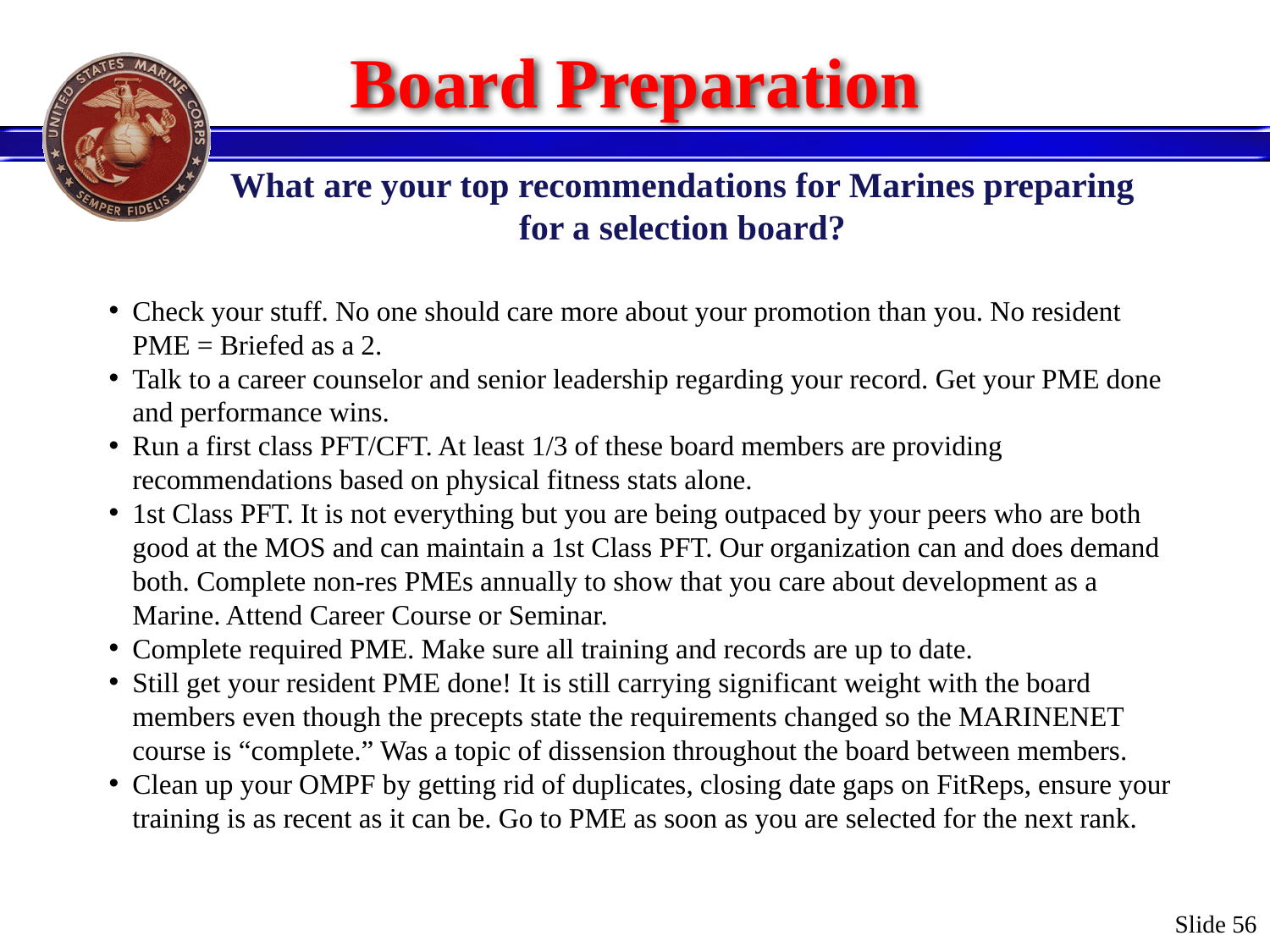

# Board Preparation
What are your top recommendations for Marines preparing for a selection board?
Check your stuff. No one should care more about your promotion than you. No resident PME = Briefed as a 2.
Talk to a career counselor and senior leadership regarding your record. Get your PME done and performance wins.
Run a first class PFT/CFT. At least 1/3 of these board members are providing recommendations based on physical fitness stats alone.
1st Class PFT. It is not everything but you are being outpaced by your peers who are both good at the MOS and can maintain a 1st Class PFT. Our organization can and does demand both. Complete non-res PMEs annually to show that you care about development as a Marine. Attend Career Course or Seminar.
Complete required PME. Make sure all training and records are up to date.
Still get your resident PME done! It is still carrying significant weight with the board members even though the precepts state the requirements changed so the MARINENET course is “complete.” Was a topic of dissension throughout the board between members.
Clean up your OMPF by getting rid of duplicates, closing date gaps on FitReps, ensure your training is as recent as it can be. Go to PME as soon as you are selected for the next rank.
Slide 56